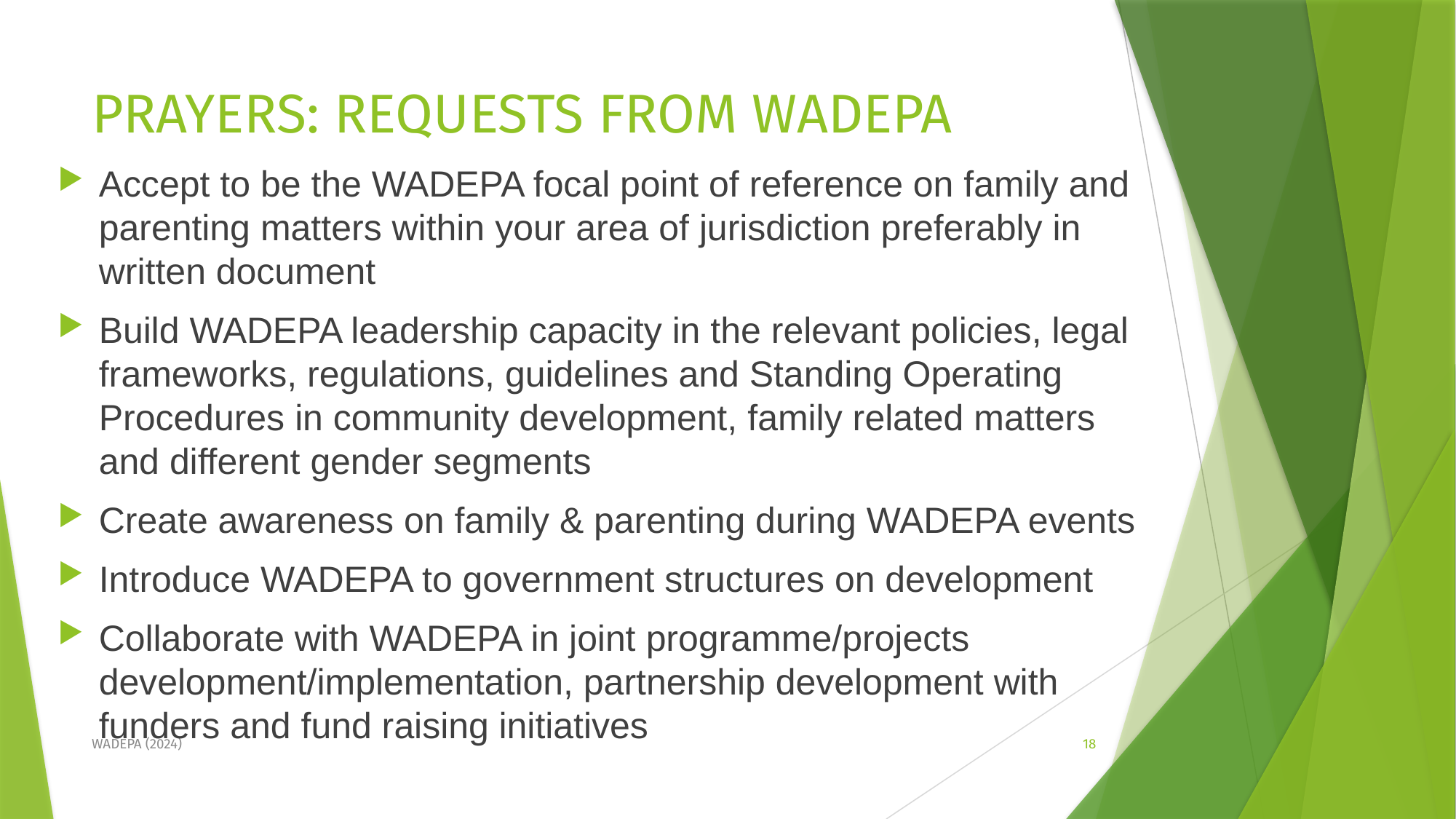

# PRAYERS: REQUESTS FROM WADEPA
Accept to be the WADEPA focal point of reference on family and parenting matters within your area of jurisdiction preferably in written document
Build WADEPA leadership capacity in the relevant policies, legal frameworks, regulations, guidelines and Standing Operating Procedures in community development, family related matters and different gender segments
Create awareness on family & parenting during WADEPA events
Introduce WADEPA to government structures on development
Collaborate with WADEPA in joint programme/projects development/implementation, partnership development with funders and fund raising initiatives
WADEPA (2024)
18